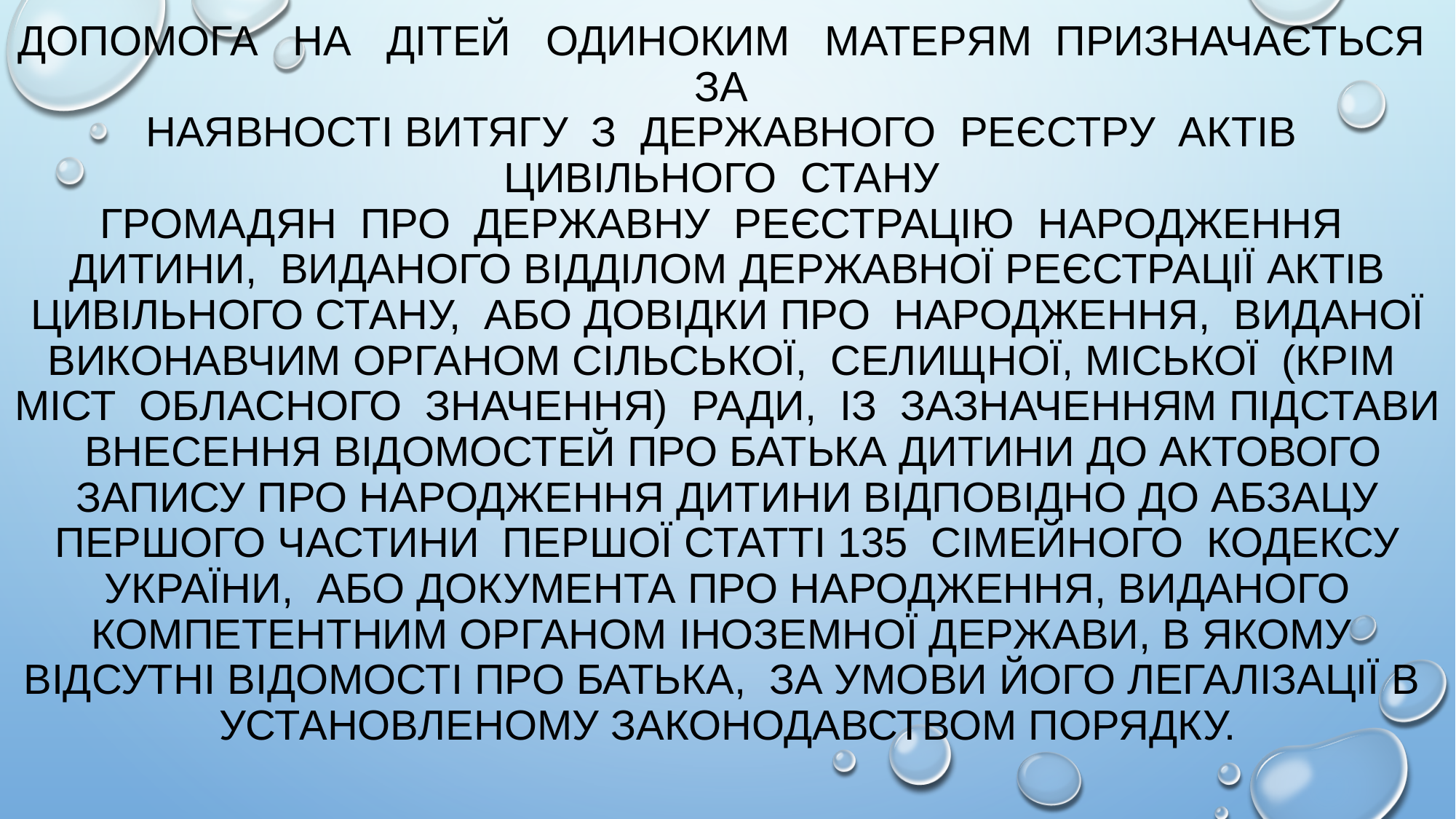

# Допомога   на   дітей   одиноким   матерям  призначається  за наявності витягу  з  Державного  реєстру  актів  цивільного  стану громадян  про  державну  реєстрацію  народження  дитини,  виданого відділом державної реєстрації актів цивільного стану,  або довідки про  народження,  виданої виконавчим органом сільської,  селищної, міської  (крім  міст  обласного  значення)  ради,  із  зазначенням підстави  внесення відомостей про батька дитини до актового запису про народження дитини відповідно до абзацу першого частини  першої статті 135  Сімейного  кодексу України,  або документа про народження, виданого компетентним органом іноземної держави, в якому  відсутні відомості про батька,  за умови його легалізації в установленому законодавством порядку.